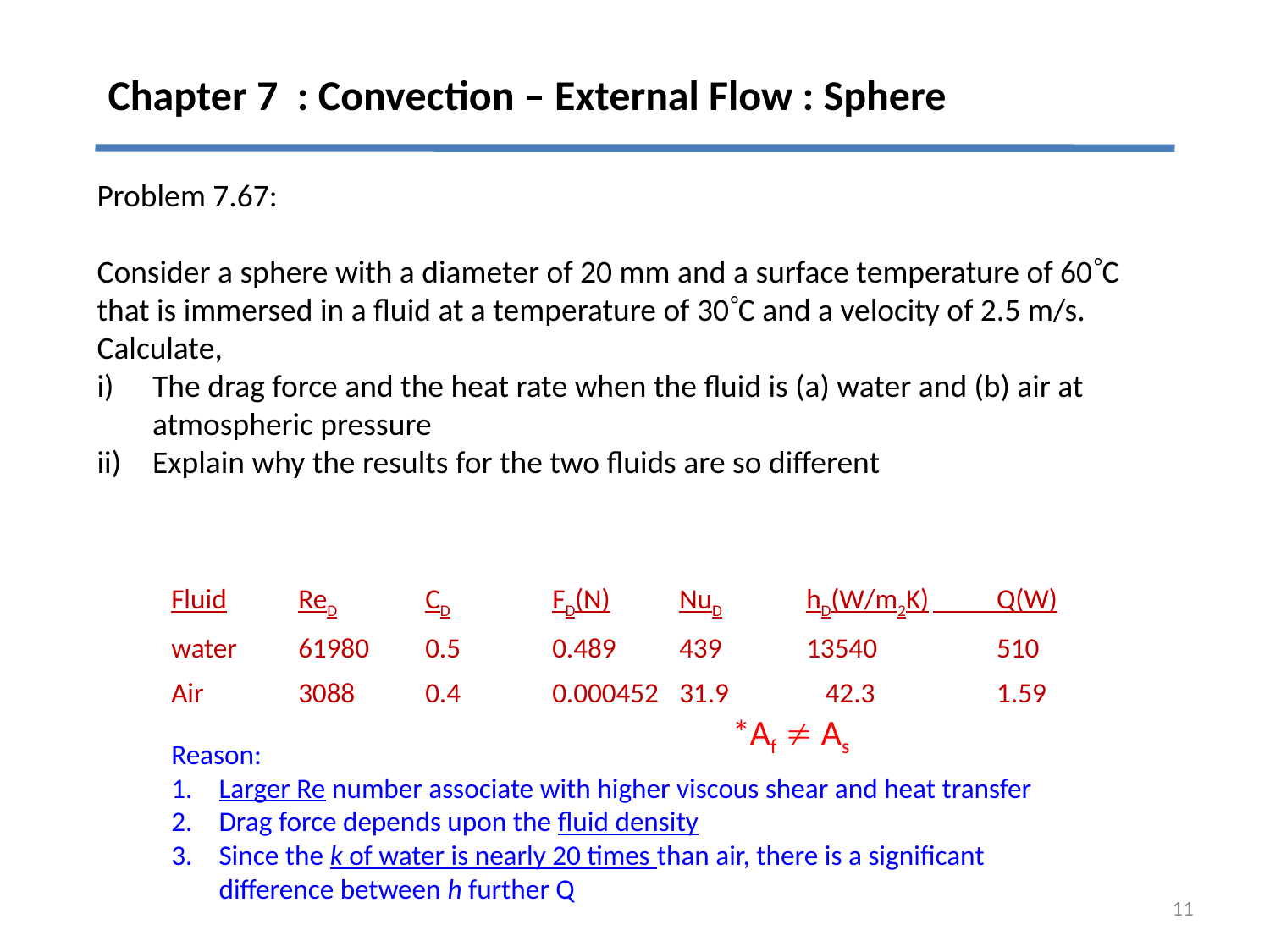

# Chapter 7  : Convection – External Flow : Sphere
Problem 7.67:

Consider a sphere with a diameter of 20 mm and a surface temperature of 60°C that is immersed in a fluid at a temperature of 30°C and a velocity of 2.5 m/s. Calculate,
The drag force and the heat rate when the fluid is (a) water and (b) air at atmospheric pressure
Explain why the results for the two fluids are so different

Fluid	ReD	CD	FD(N)	NuD	hD(W/m2K)	          Q(W)
water	61980	0.5	0.489	439	13540	          510
Air	3088	0.4	0.000452	31.9	   42.3	          1.59

*Af ≠ As
Reason:
Larger Re number associate with higher viscous shear and heat transfer
Drag force depends upon the fluid density
Since the k of water is nearly 20 times than air, there is a significant difference between h further Q
11